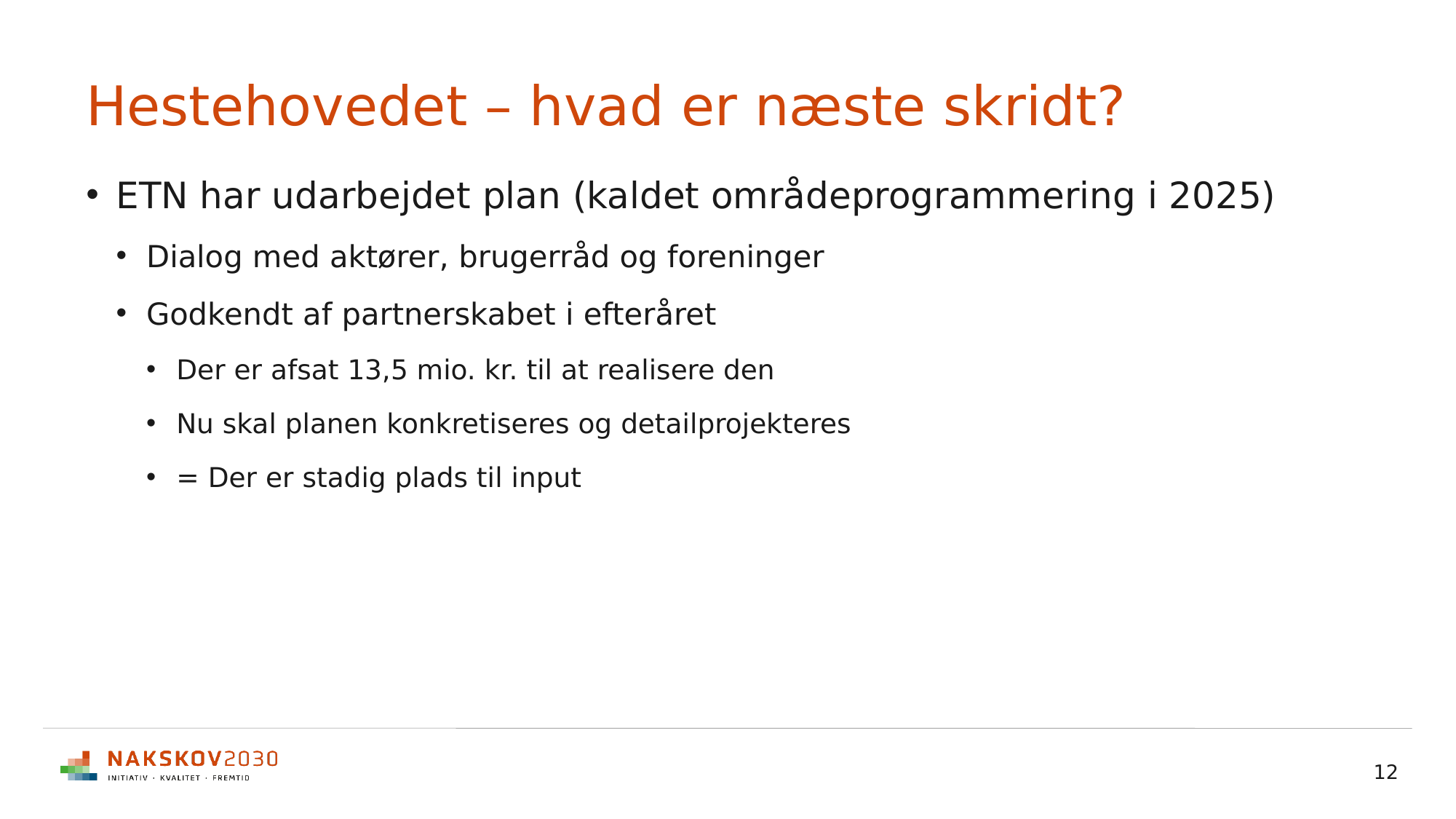

# Hestehovedet – hvad er næste skridt?
ETN har udarbejdet plan (kaldet områdeprogrammering i 2025)
Dialog med aktører, brugerråd og foreninger
Godkendt af partnerskabet i efteråret
Der er afsat 13,5 mio. kr. til at realisere den
Nu skal planen konkretiseres og detailprojekteres
= Der er stadig plads til input
12